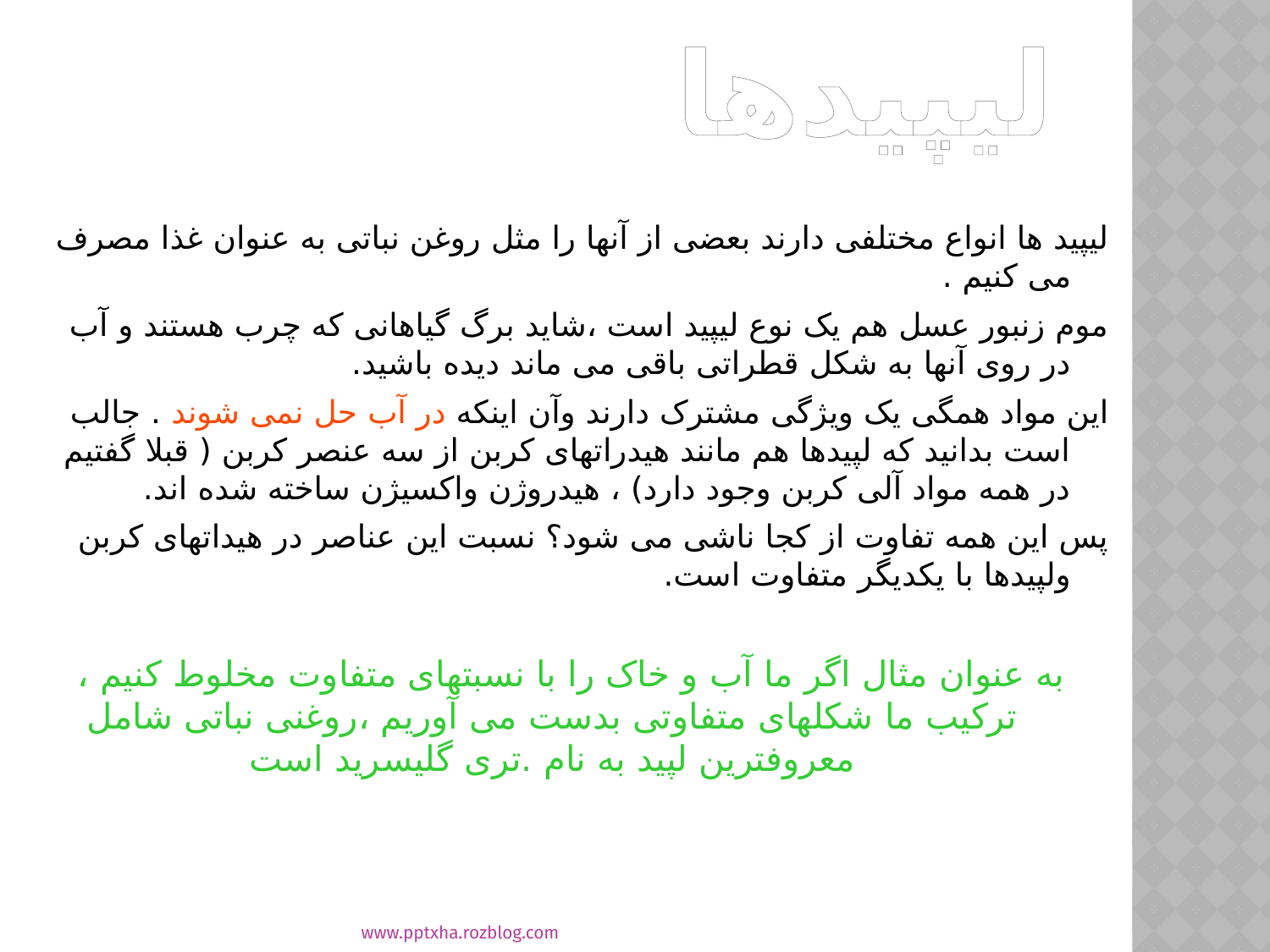

# لیپیدها
لیپید ها انواع مختلفی دارند بعضی از آنها را مثل روغن نباتی به عنوان غذا مصرف می کنیم .
موم زنبور عسل هم یک نوع لیپید است ،شاید برگ گیاهانی که چرب هستند و آب در روی آنها به شکل قطراتی باقی می ماند دیده باشید.
این مواد همگی یک ویژگی مشترک دارند وآن اینکه در آب حل نمی شوند . جالب است بدانید که لپیدها هم مانند هیدراتهای کربن از سه عنصر کربن ( قبلا گفتیم در همه مواد آلی کربن وجود دارد) ، هیدروژن واکسیژن ساخته شده اند.
پس این همه تفاوت از کجا ناشی می شود؟ نسبت این عناصر در هیداتهای کربن ولپیدها با یکدیگر متفاوت است.

به عنوان مثال اگر ما آب و خاک را با نسبتهای متفاوت مخلوط کنیم ، ترکیب ما شکلهای متفاوتی بدست می آوریم ،روغنی نباتی شامل معروفترین لپید به نام .تری گلیسرید است
www.pptxha.rozblog.com